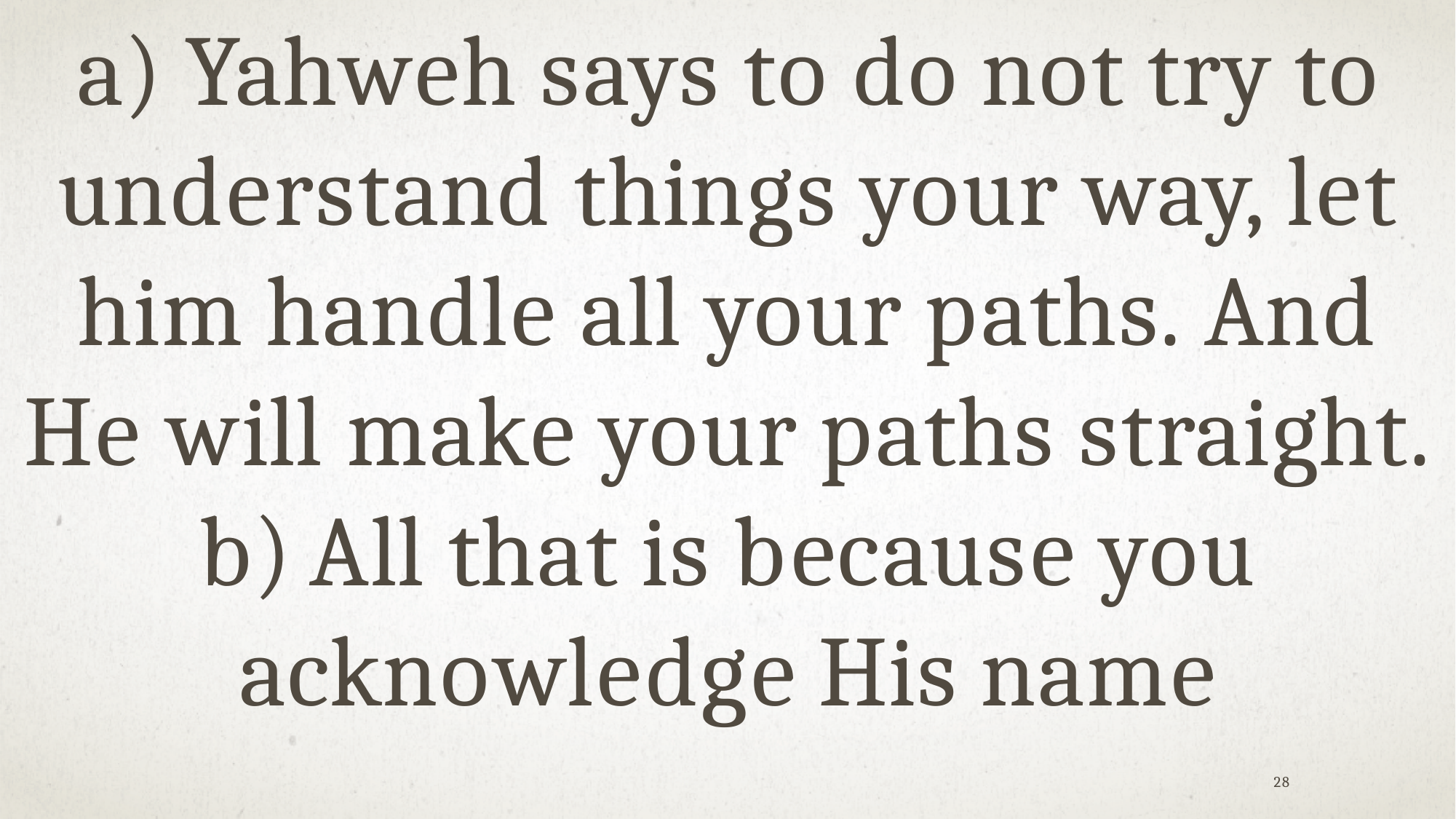

a)	Yahweh says to do not try to understand things your way, let him handle all your paths. And He will make your paths straight.
b)	All that is because you acknowledge His name
28